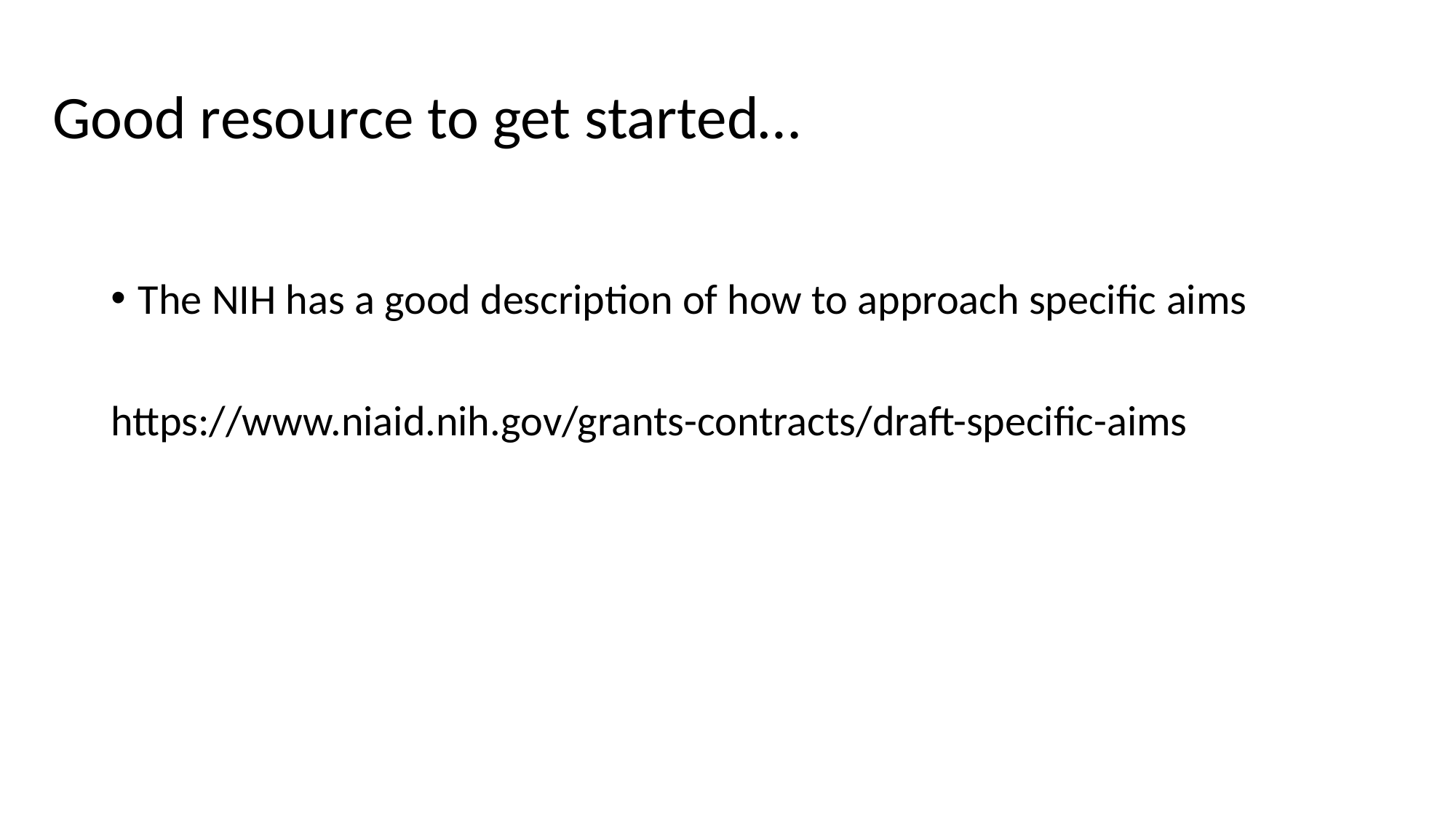

# Good resource to get started…
The NIH has a good description of how to approach specific aims

https://www.niaid.nih.gov/grants-contracts/draft-specific-aims